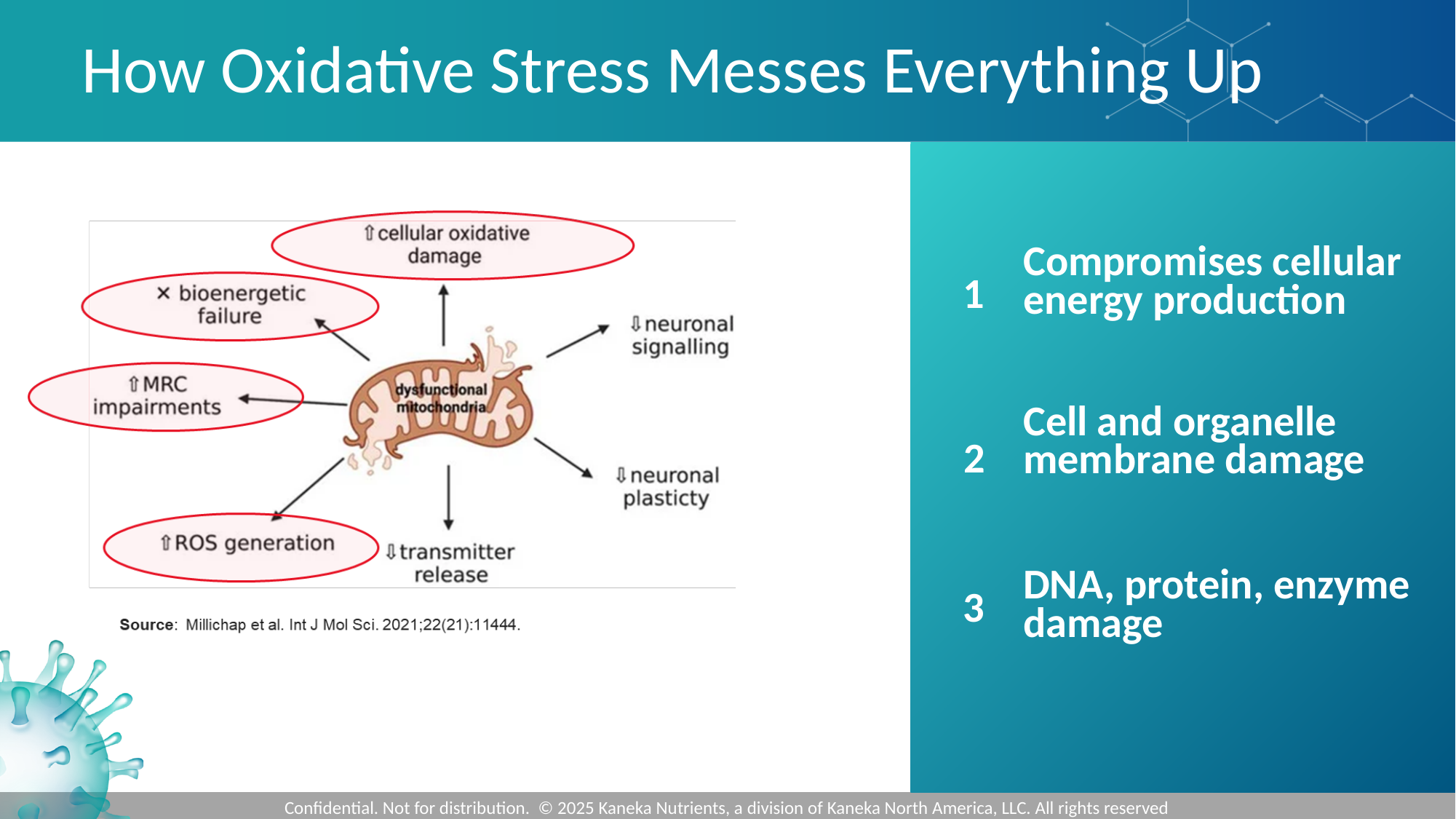

How Oxidative Stress Messes Everything Up

1
Compromises cellular energy production
2
Cell and organelle membrane damage
3
DNA, protein, enzyme damage